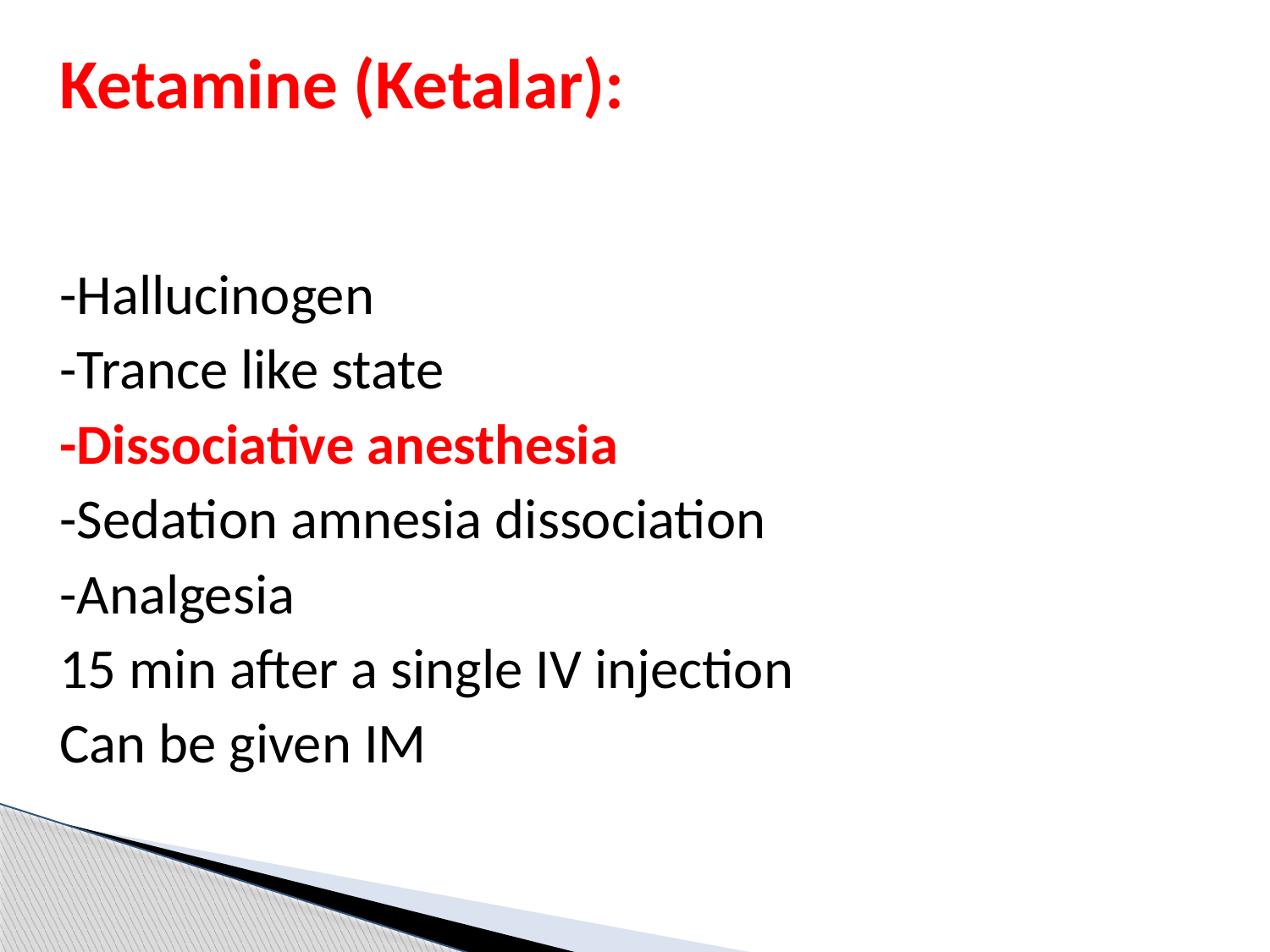

Ketamine (Ketalar):

-Hallucinogen
-Trance like state
-Dissociative anesthesia
-Sedation amnesia dissociation
-Analgesia
15 min after a single IV injection
Can be given IM